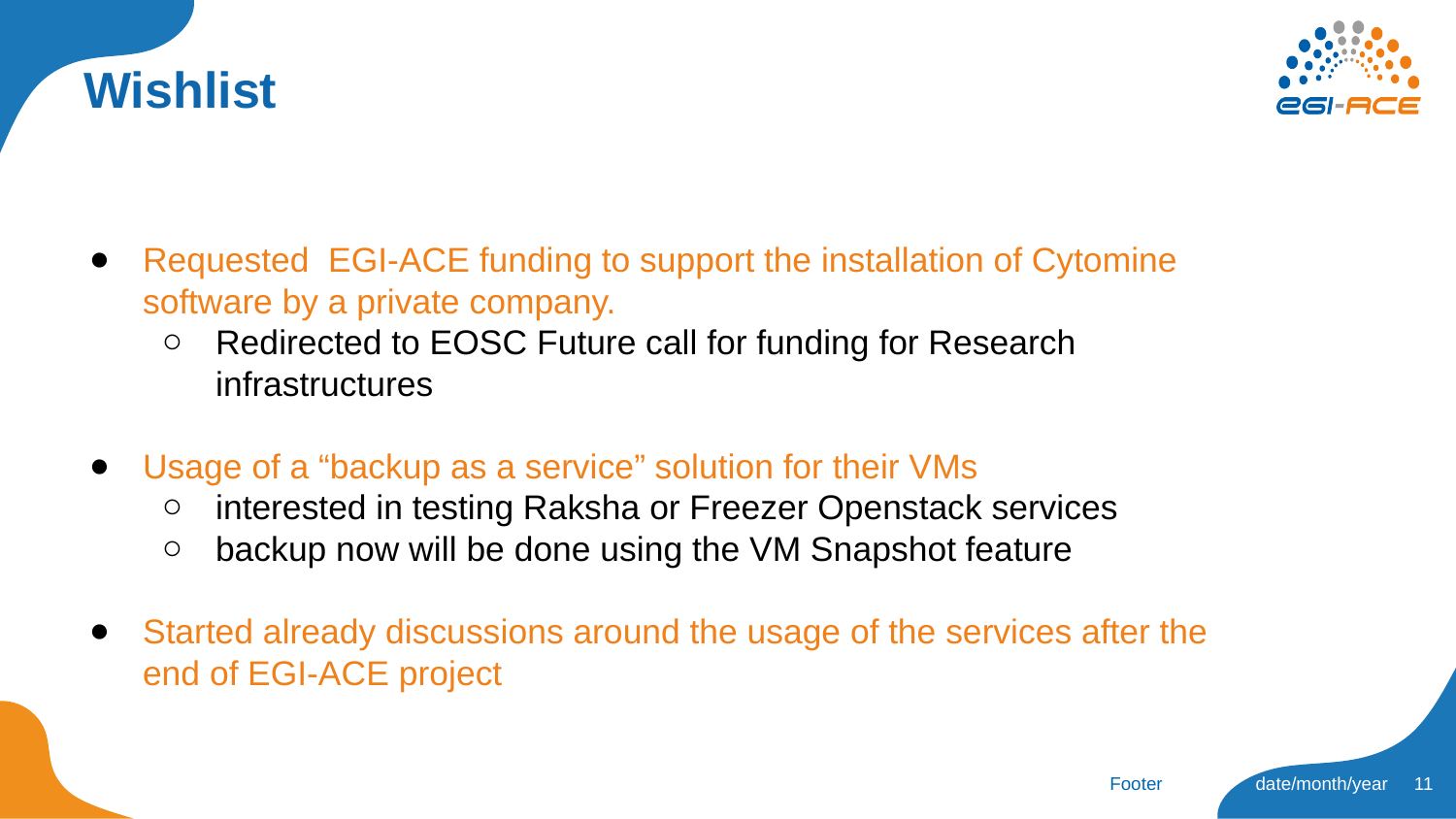

# Wishlist

Requested  EGI-ACE funding to support the installation of Cytomine software by a private company.
Redirected to EOSC Future call for funding for Research infrastructures

Usage of a “backup as a service” solution for their VMs
interested in testing Raksha or Freezer Openstack services
backup now will be done using the VM Snapshot feature

Started already discussions around the usage of the services after the end of EGI-ACE project

11
Footer
date/month/year